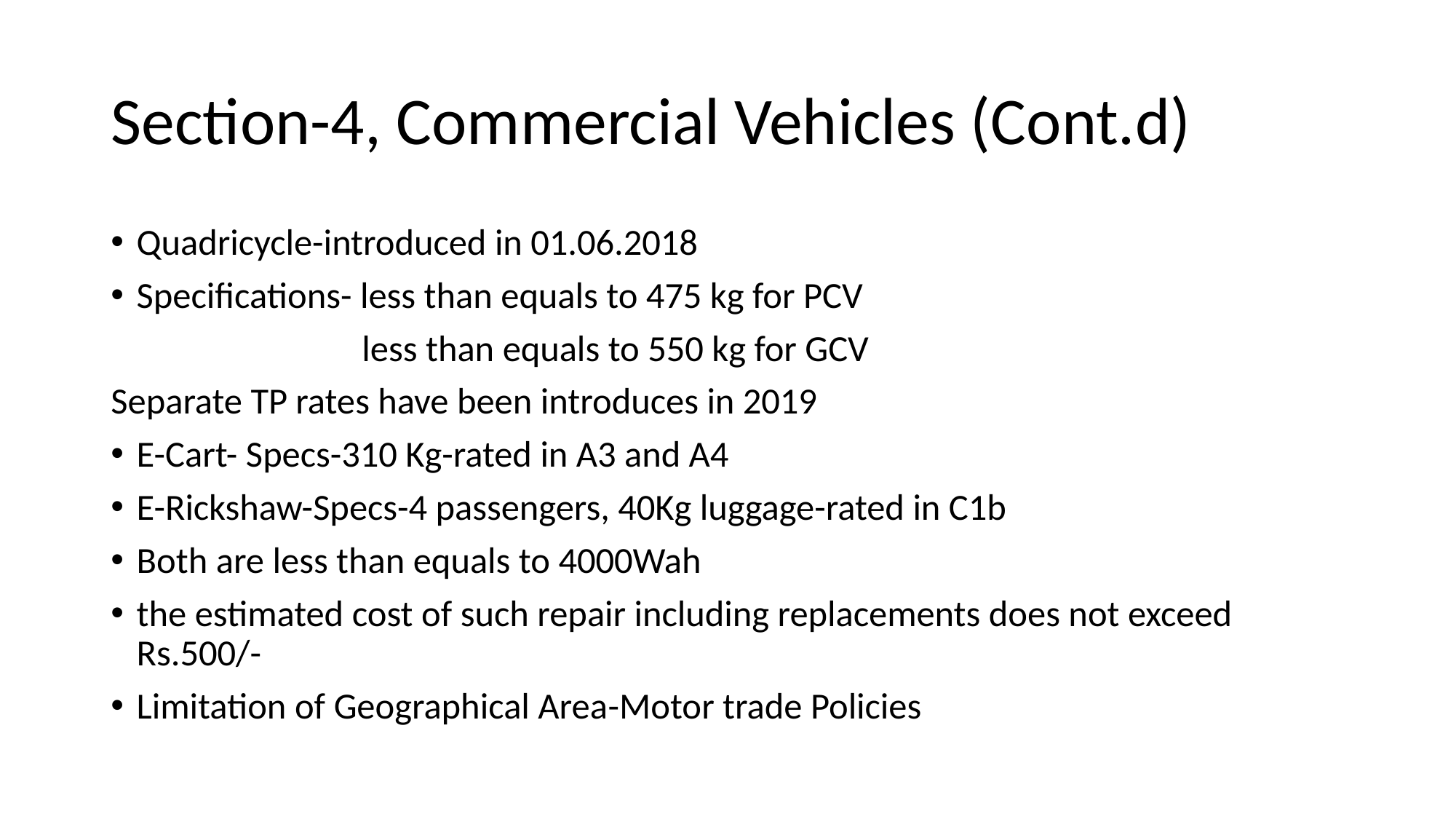

# Section-4, Commercial Vehicles (Cont.d)
Quadricycle-introduced in 01.06.2018
Specifications- less than equals to 475 kg for PCV
                              less than equals to 550 kg for GCV
Separate TP rates have been introduces in 2019
E-Cart- Specs-310 Kg-rated in A3 and A4
E-Rickshaw-Specs-4 passengers, 40Kg luggage-rated in C1b
Both are less than equals to 4000Wah
the estimated cost of such repair including replacements does not exceed Rs.500/-
Limitation of Geographical Area-Motor trade Policies